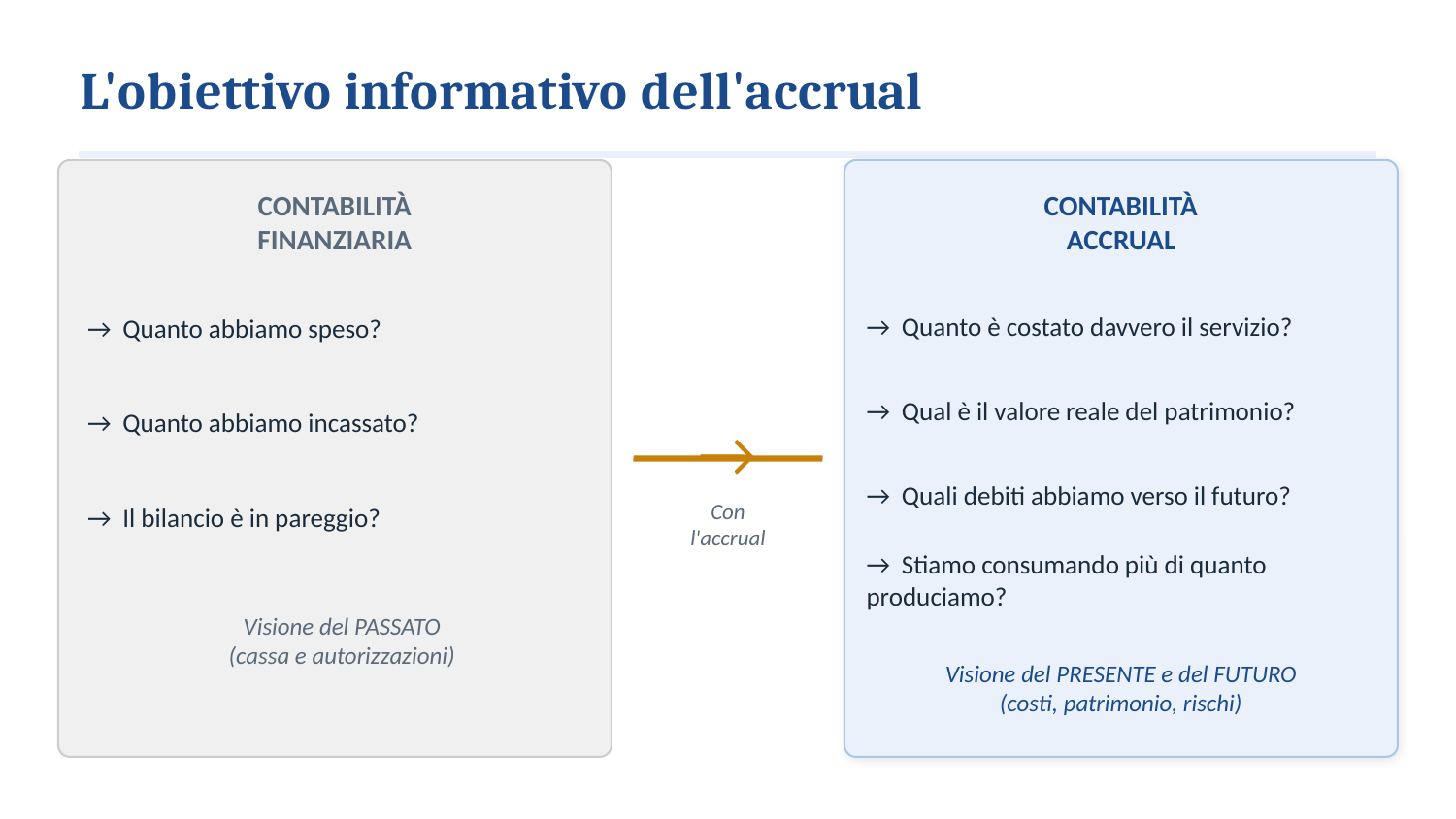

L'obiettivo informativo dell'accrual

CONTABILITÀ
FINANZIARIA
CONTABILITÀ
ACCRUAL
→  Quanto abbiamo speso?
→  Quanto è costato davvero il servizio?
→  Qual è il valore reale del patrimonio?
→  Quanto abbiamo incassato?
→

→  Quali debiti abbiamo verso il futuro?
→  Il bilancio è in pareggio?
Con
l'accrual
→  Stiamo consumando più di quanto produciamo?
Visione del PASSATO
(cassa e autorizzazioni)
Visione del PRESENTE e del FUTURO
(costi, patrimonio, rischi)